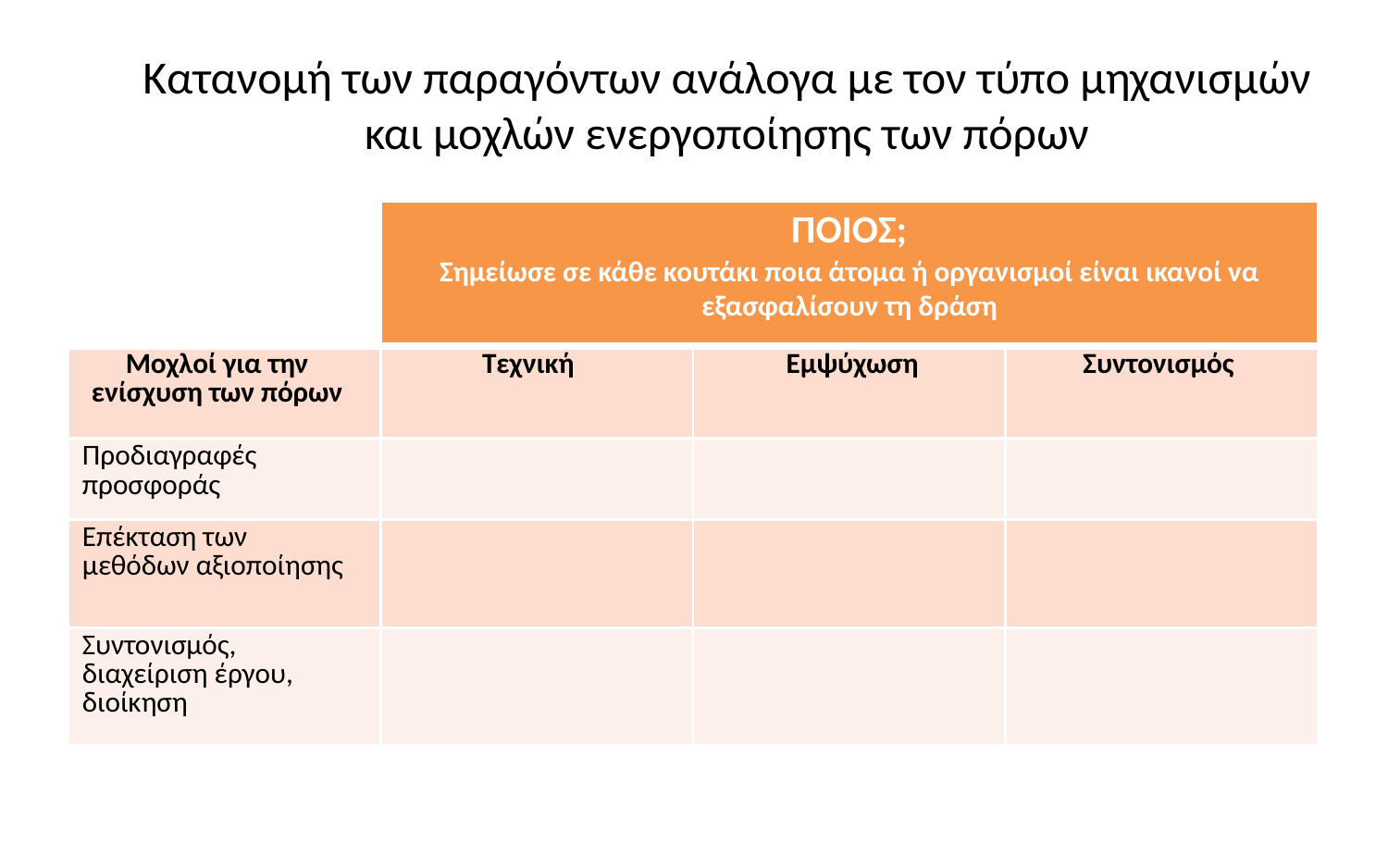

# Κατανομή των παραγόντων ανάλογα με τον τύπο μηχανισμών και μοχλών ενεργοποίησης των πόρων
|  | ΠΟΙΟΣ; Σημείωσε σε κάθε κουτάκι ποια άτομα ή οργανισμοί είναι ικανοί να εξασφαλίσουν τη δράση |  |  |
| --- | --- | --- | --- |
| Μοχλοί για την ενίσχυση των πόρων | Τεχνική | Εμψύχωση | Συντονισμός |
| Προδιαγραφές προσφοράς |  |  |  |
| Επέκταση των μεθόδων αξιοποίησης |  |  |  |
| Συντονισμός, διαχείριση έργου, διοίκηση |  |  |  |